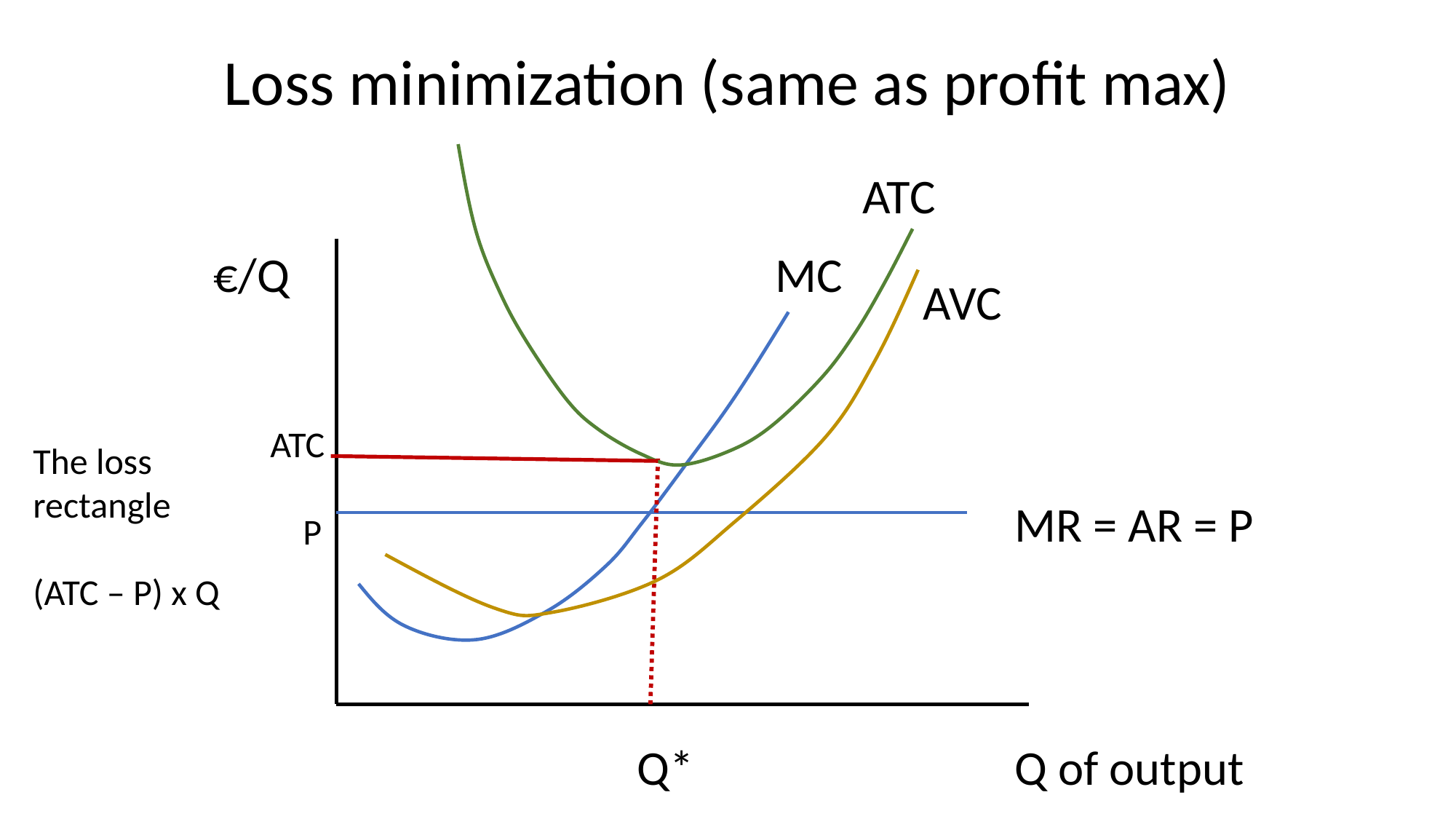

# Loss minimization (same as profit max)

ATC
€/Q
MC
AVC

ATC

    P
The loss rectangle

(ATC – P) x Q
MR = AR = P
Q*
Q of output